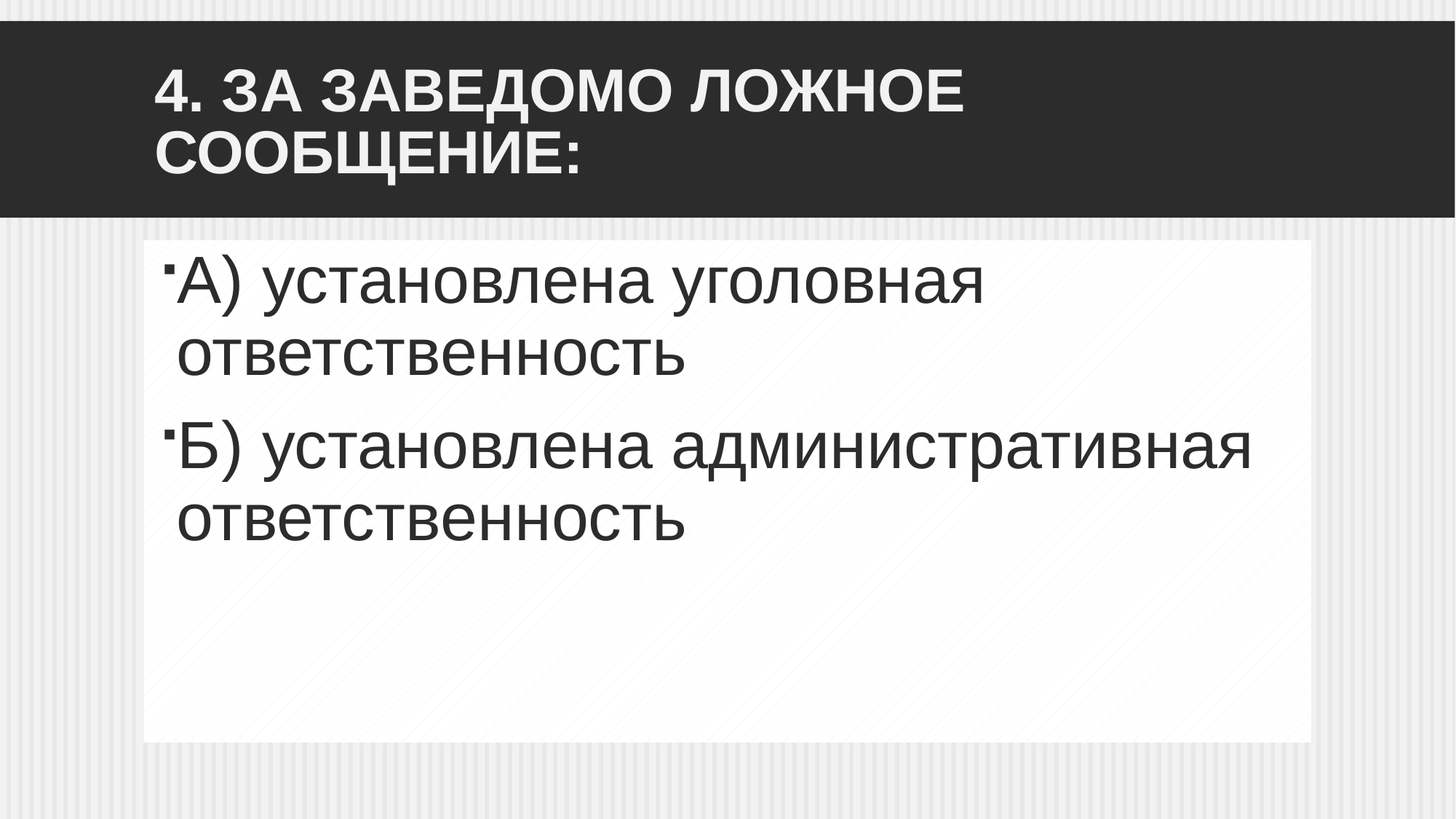

# 4. За заведомо ложное сообщение:
А) установлена уголовная ответственность
Б) установлена административная ответственность